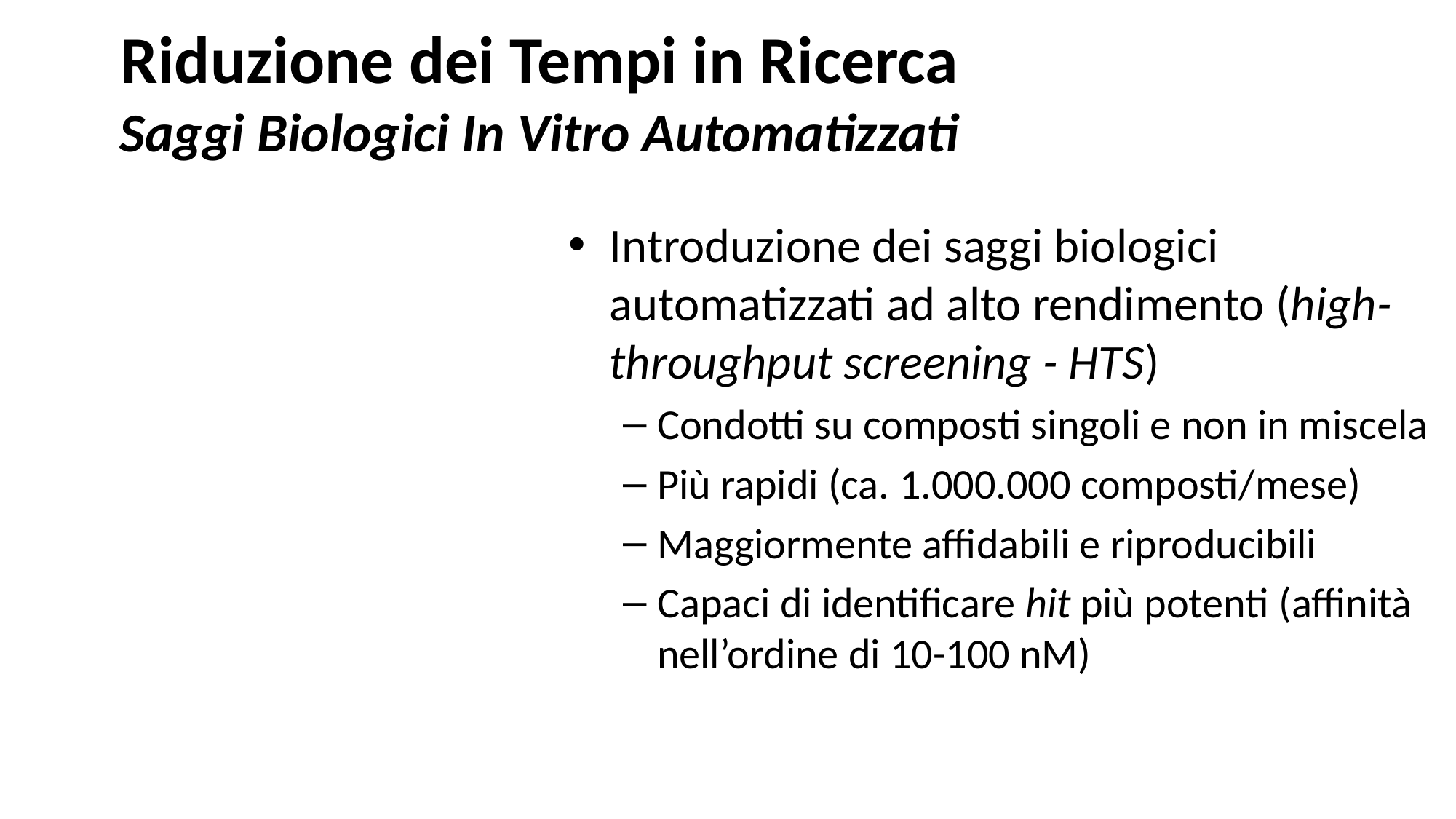

Riduzione dei Tempi in Ricerca
Saggi Biologici In Vitro Automatizzati
Introduzione dei saggi biologici automatizzati ad alto rendimento (high-throughput screening - HTS)
Condotti su composti singoli e non in miscela
Più rapidi (ca. 1.000.000 composti/mese)
Maggiormente affidabili e riproducibili
Capaci di identificare hit più potenti (affinità nell’ordine di 10-100 nM)